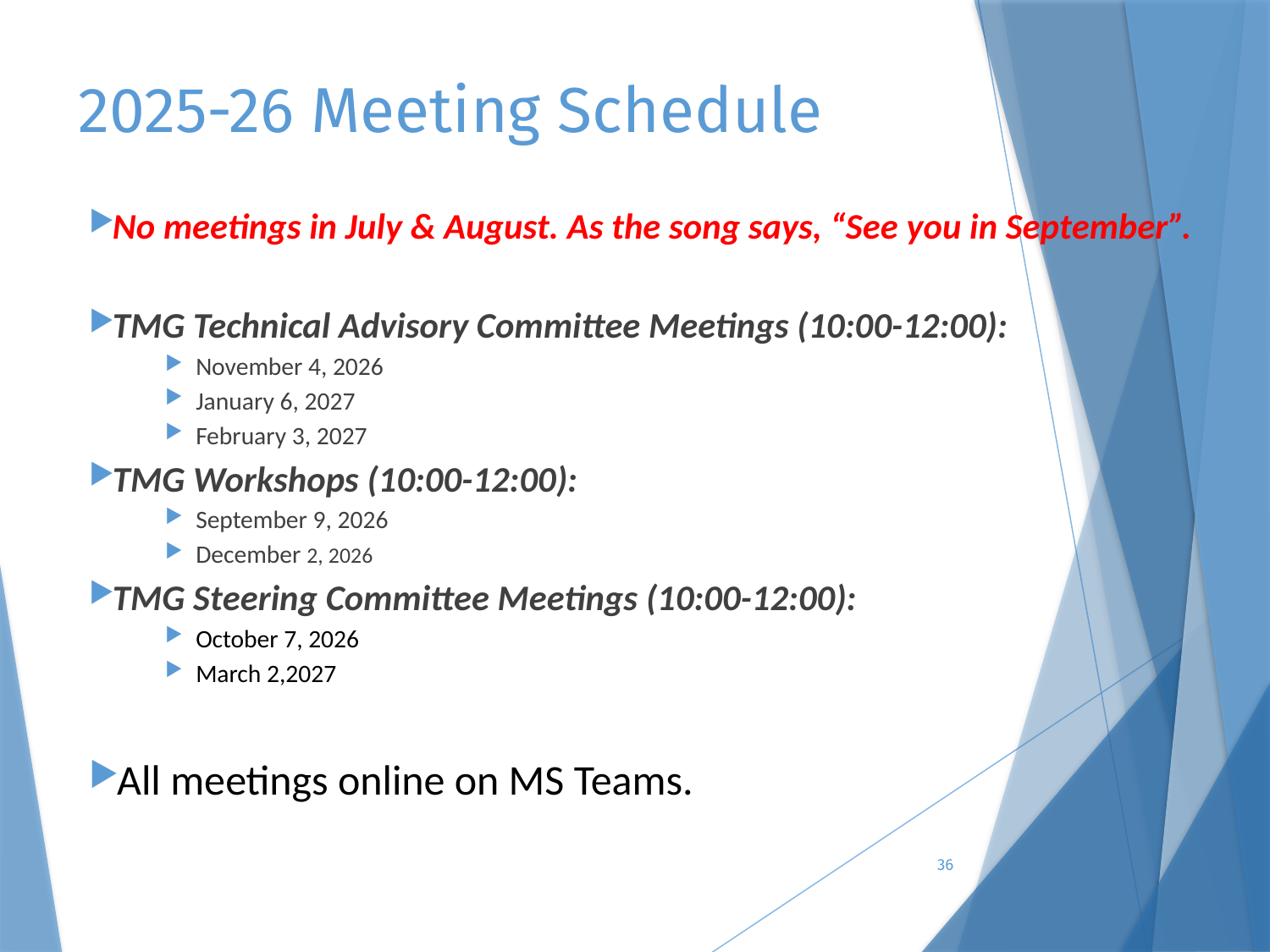

# 2025-26 Meeting Schedule
No meetings in July & August. As the song says, “See you in September”.

TMG Technical Advisory Committee Meetings (10:00-12:00):
November 4, 2026
January 6, 2027
February 3, 2027
TMG Workshops (10:00-12:00):
September 9, 2026
December 2, 2026
TMG Steering Committee Meetings (10:00-12:00):
October 7, 2026
March 2,2027

All meetings online on MS Teams.
36